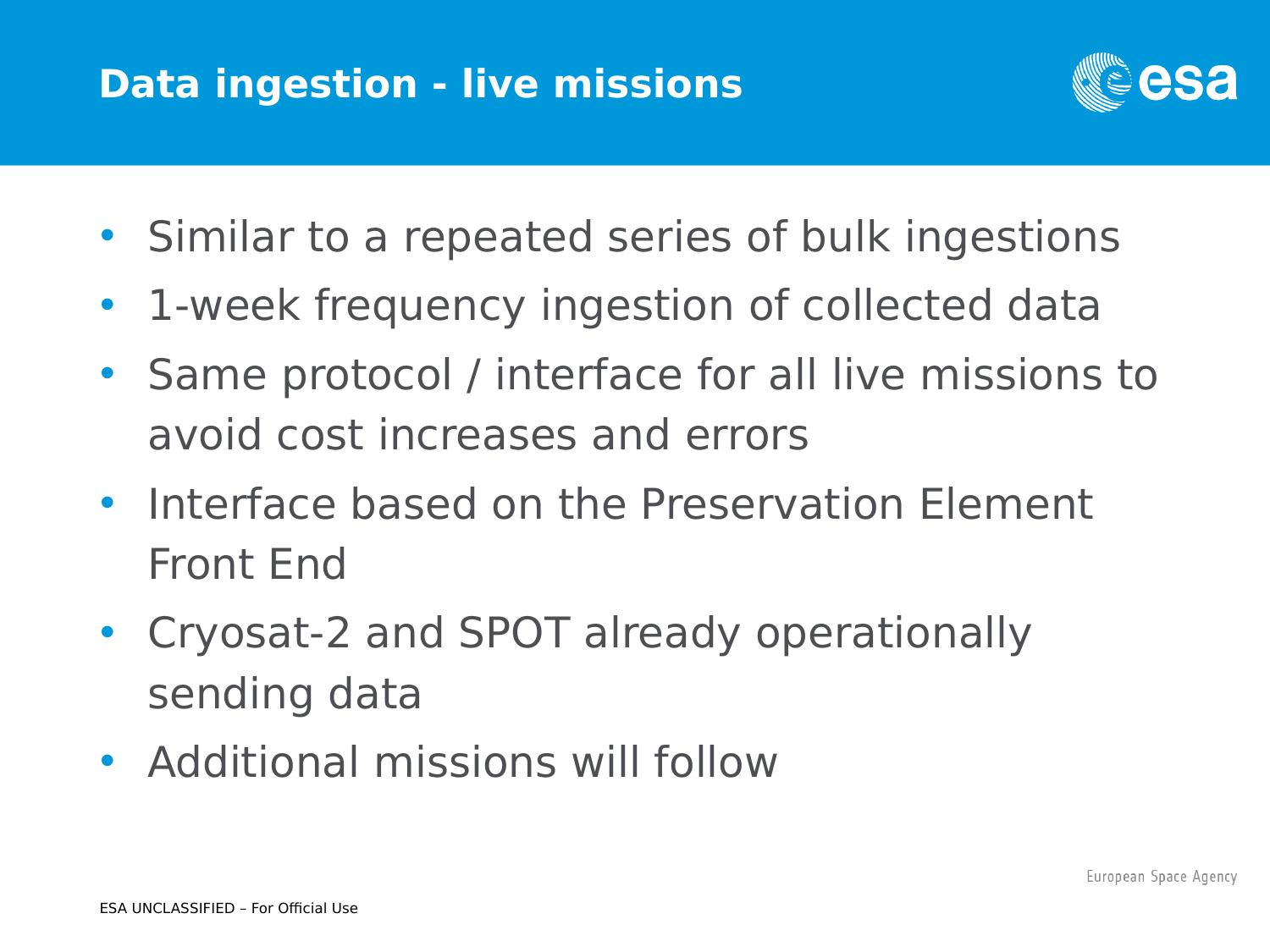

# Data ingestion - live missions
Similar to a repeated series of bulk ingestions
1-week frequency ingestion of collected data
Same protocol / interface for all live missions to avoid cost increases and errors
Interface based on the Preservation Element Front End
Cryosat-2 and SPOT already operationally sending data
Additional missions will follow
ESA UNCLASSIFIED – For Official Use